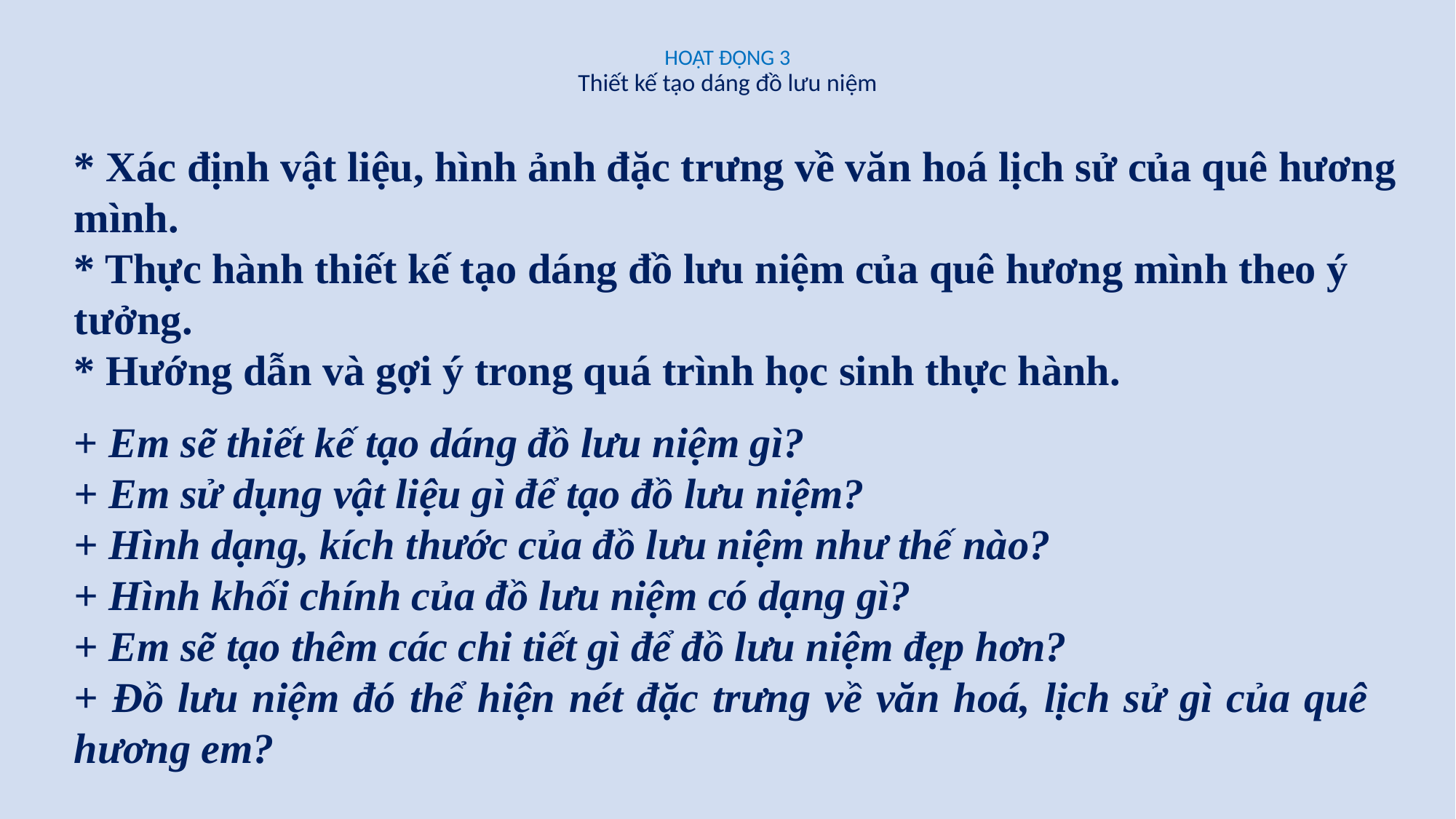

# HOẠT ĐỘNG 3 Thiết kế tạo dáng đồ lưu niệm
* Xác định vật liệu, hình ảnh đặc trưng về văn hoá lịch sử của quê hương mình.
* Thực hành thiết kế tạo dáng đồ lưu niệm của quê hương mình theo ý tưởng.
* Hướng dẫn và gợi ý trong quá trình học sinh thực hành.

+ Em sẽ thiết kế tạo dáng đồ lưu niệm gì?
+ Em sử dụng vật liệu gì để tạo đồ lưu niệm?
+ Hình dạng, kích thước của đồ lưu niệm như thế nào?
+ Hình khối chính của đồ lưu niệm có dạng gì?
+ Em sẽ tạo thêm các chi tiết gì để đồ lưu niệm đẹp hơn?
+ Đồ lưu niệm đó thể hiện nét đặc trưng về văn hoá, lịch sử gì của quê hương em?